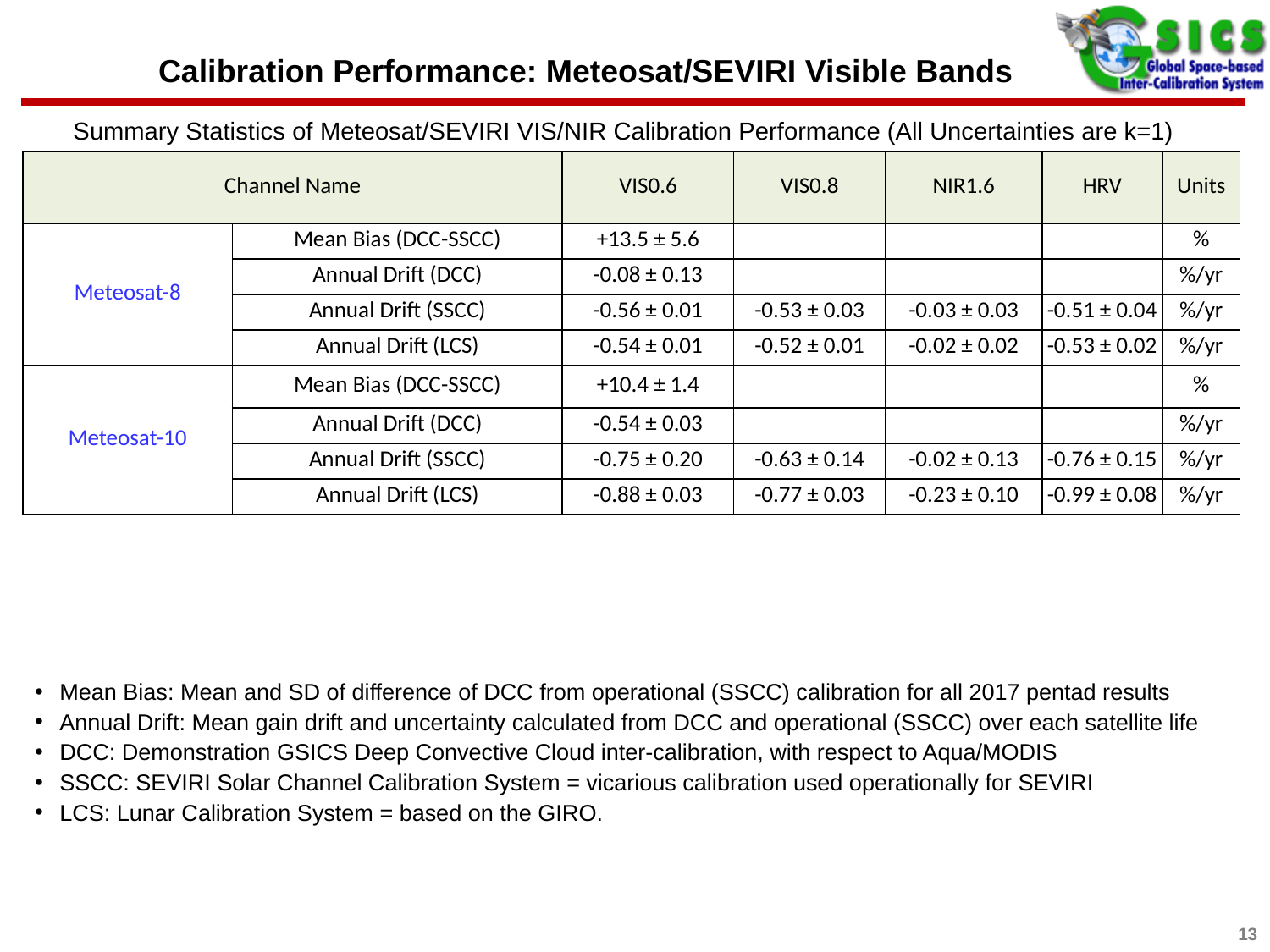

Calibration Performance: Meteosat/SEVIRI Visible Bands
Summary Statistics of Meteosat/SEVIRI VIS/NIR Calibration Performance (All Uncertainties are k=1)
| Channel Name |  | VIS0.6 | VIS0.8 | NIR1.6 | HRV | Units |
| --- | --- | --- | --- | --- | --- | --- |
| Meteosat-8 | Mean Bias (DCC-SSCC) | +13.5 ± 5.6 |  |  |  | % |
|  | Annual Drift (DCC) | -0.08 ± 0.13 |  |  |  | %/yr |
|  | Annual Drift (SSCC) | -0.56 ± 0.01 | -0.53 ± 0.03 | -0.03 ± 0.03 | -0.51 ± 0.04 | %/yr |
|  | Annual Drift (LCS) | -0.54 ± 0.01 | -0.52 ± 0.01 | -0.02 ± 0.02 | -0.53 ± 0.02 | %/yr |
| Meteosat-10 | Mean Bias (DCC-SSCC) | +10.4 ± 1.4 |  |  |  | % |
|  | Annual Drift (DCC) | -0.54 ± 0.03 |  |  |  | %/yr |
|  | Annual Drift (SSCC) | -0.75 ± 0.20 | -0.63 ± 0.14 | -0.02 ± 0.13 | -0.76 ± 0.15 | %/yr |
|  | Annual Drift (LCS) | -0.88 ± 0.03 | -0.77 ± 0.03 | -0.23 ± 0.10 | -0.99 ± 0.08 | %/yr |
Mean Bias: Mean and SD of difference of DCC from operational (SSCC) calibration for all 2017 pentad results
Annual Drift: Mean gain drift and uncertainty calculated from DCC and operational (SSCC) over each satellite life
DCC: Demonstration GSICS Deep Convective Cloud inter-calibration, with respect to Aqua/MODIS
SSCC: SEVIRI Solar Channel Calibration System = vicarious calibration used operationally for SEVIRI
LCS: Lunar Calibration System = based on the GIRO.